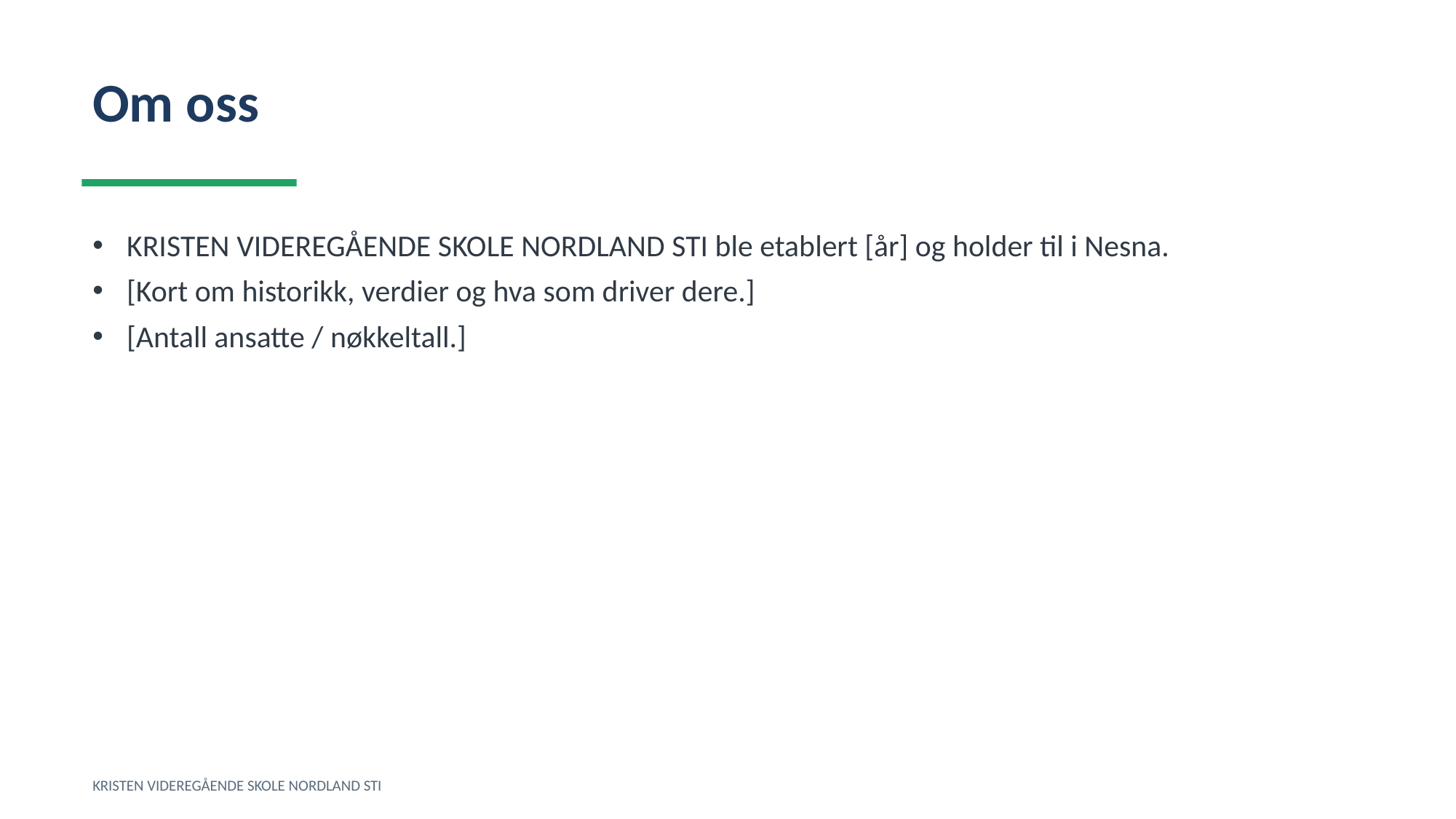

Om oss

KRISTEN VIDEREGÅENDE SKOLE NORDLAND STI ble etablert [år] og holder til i Nesna.
[Kort om historikk, verdier og hva som driver dere.]
[Antall ansatte / nøkkeltall.]
KRISTEN VIDEREGÅENDE SKOLE NORDLAND STI